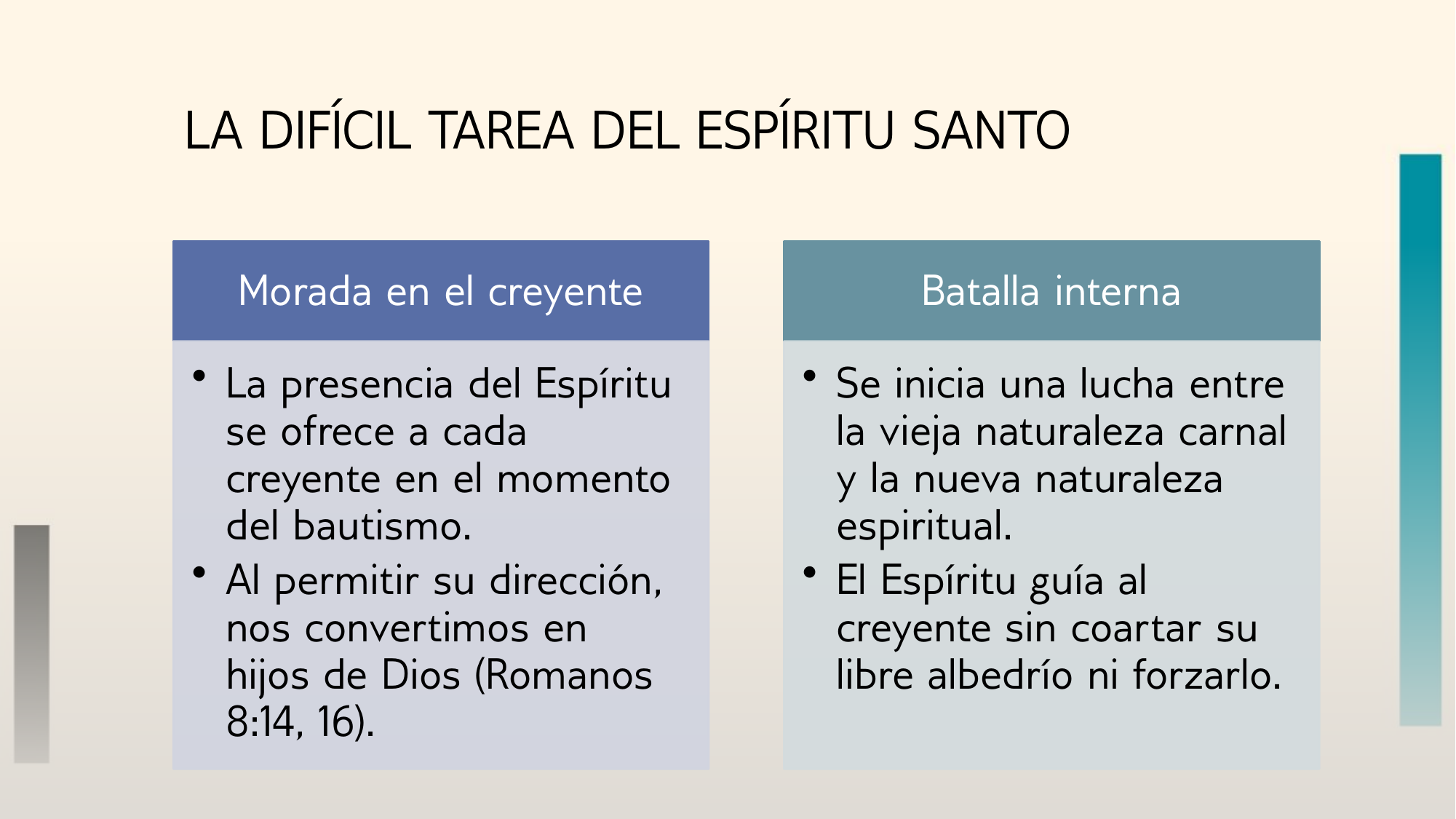

# La difícil tarea del Espíritu Santo
Morada en el creyente
La presencia del Espíritu se ofrece a cada creyente en el momento del bautismo.
Al permitir su dirección, nos convertimos en hijos de Dios (Romanos 8:14, 16).
Batalla interna
Se inicia una lucha entre la vieja naturaleza carnal y la nueva naturaleza espiritual.
El Espíritu guía al creyente sin coartar su libre albedrío ni forzarlo.